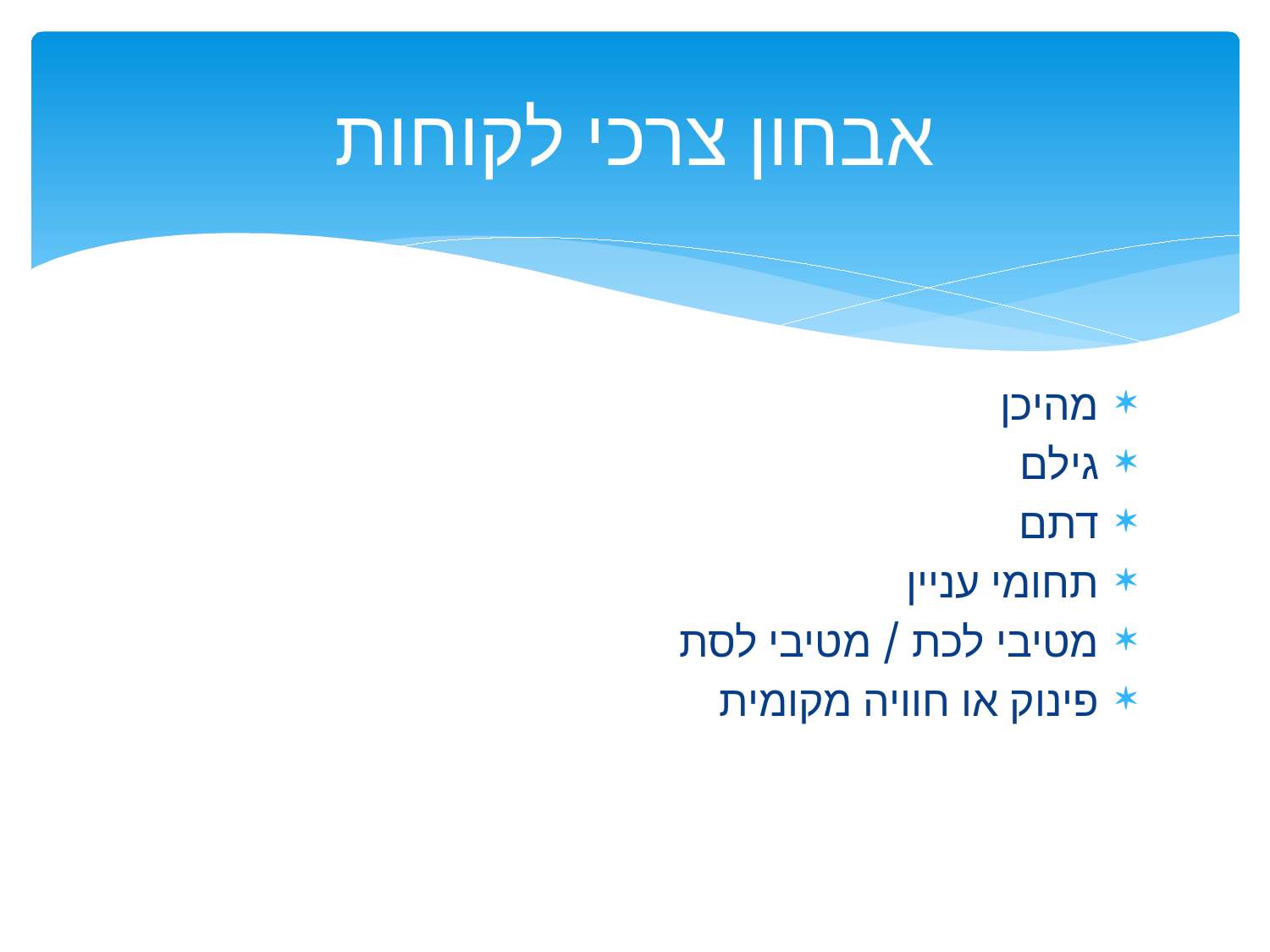

# אבחון צרכי לקוחות
מהיכן
גילם
דתם
תחומי עניין
מטיבי לכת / מטיבי לסת
פינוק או חוויה מקומית